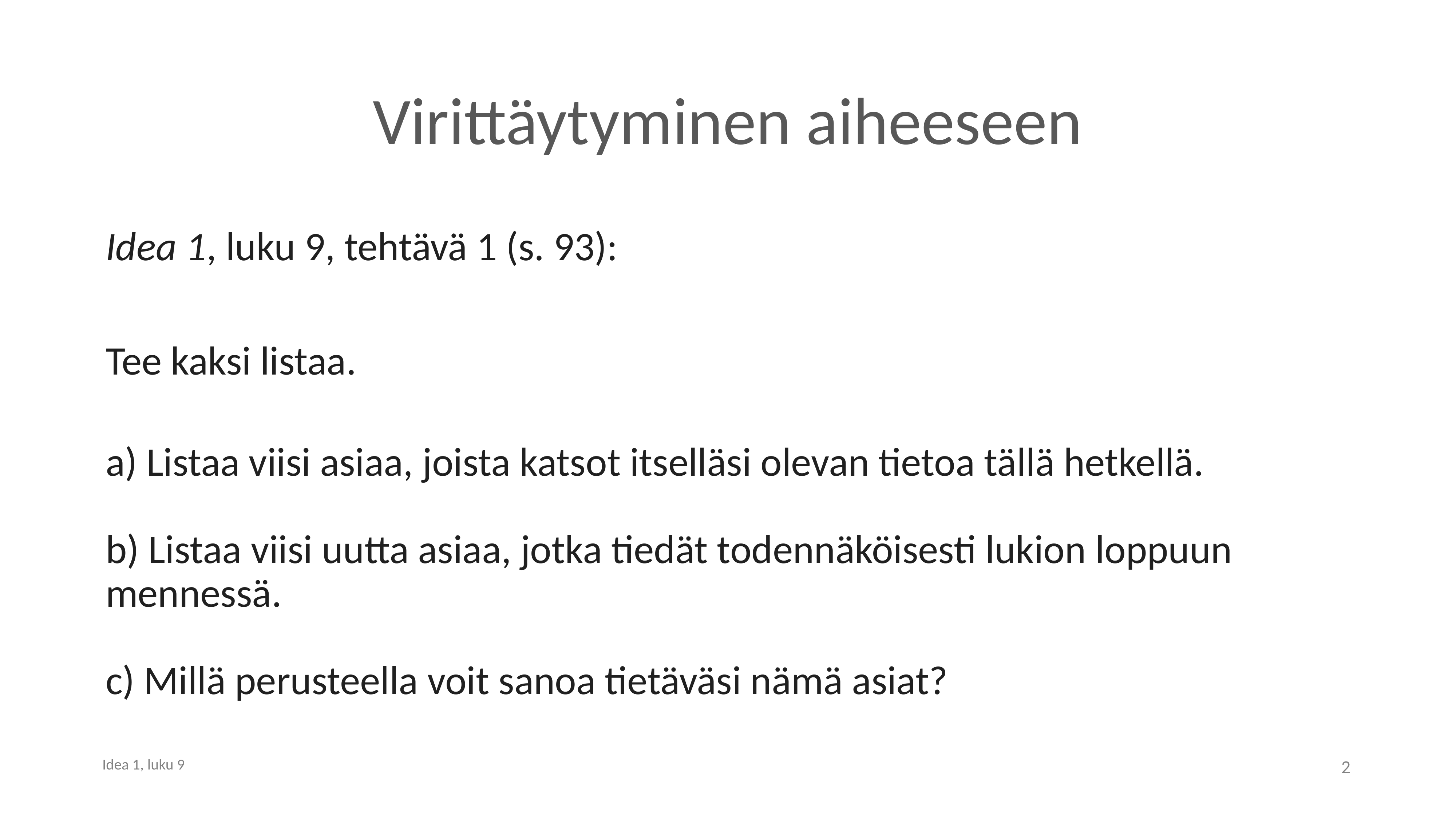

# Virittäytyminen aiheeseen
Idea 1, luku 9, tehtävä 1 (s. 93):

Tee kaksi listaa.
a) Listaa viisi asiaa, joista katsot itselläsi olevan tietoa tällä hetkellä. 
b) Listaa viisi uutta asiaa, jotka tiedät todennäköisesti lukion loppuun mennessä. 
c) Millä perusteella voit sanoa tietäväsi nämä asiat?
2
Idea 1, luku 9